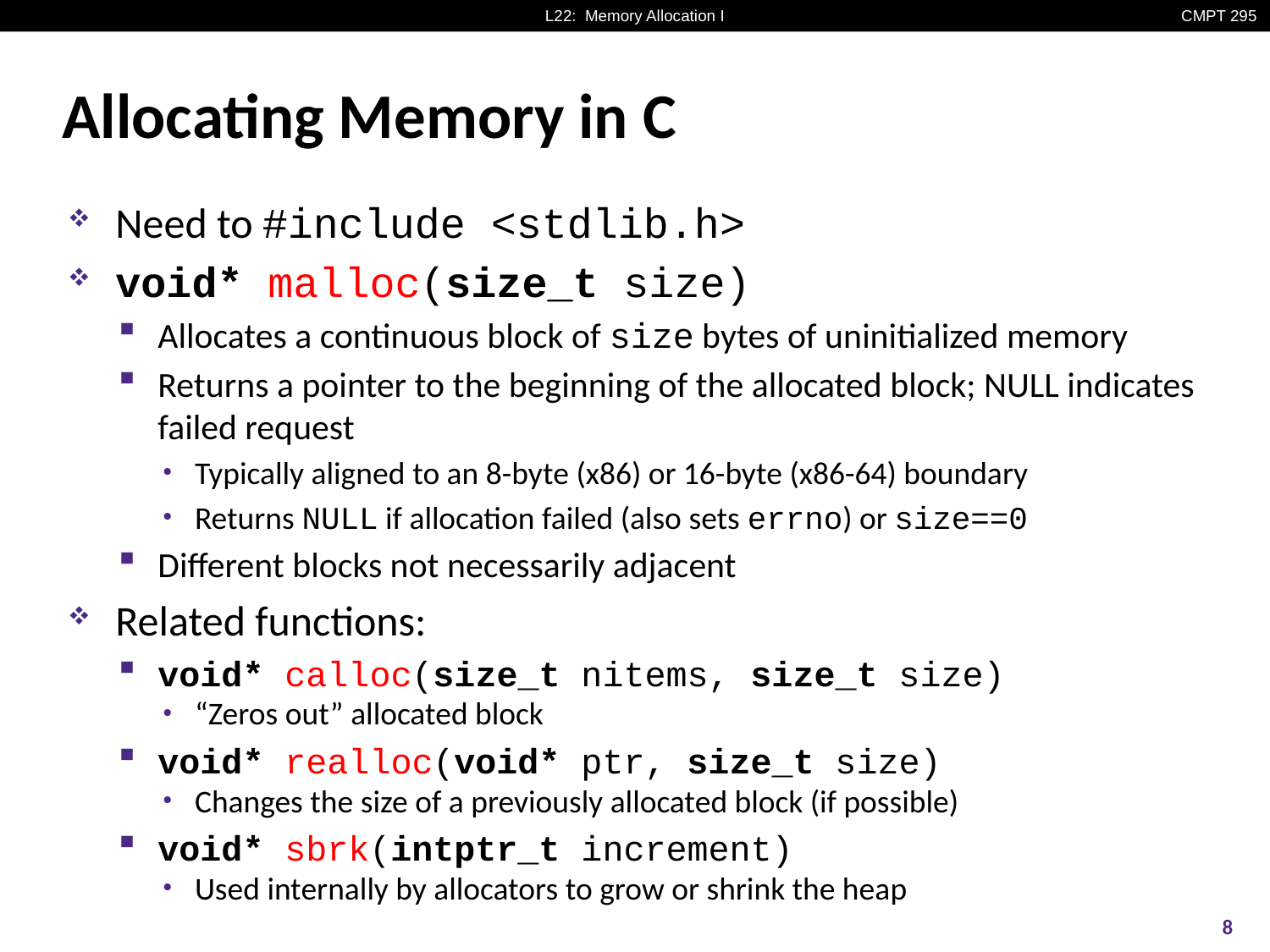

# Allocating Memory in C
Need to #include <stdlib.h>
void* malloc(size_t size)
Allocates a continuous block of size bytes of uninitialized memory
Returns a pointer to the beginning of the allocated block; NULL indicates failed request
Typically aligned to an 8-byte (x86) or 16-byte (x86-64) boundary
Returns NULL if allocation failed (also sets errno) or size==0
Different blocks not necessarily adjacent
Related functions:
void* calloc(size_t nitems, size_t size)
“Zeros out” allocated block
void* realloc(void* ptr, size_t size)
Changes the size of a previously allocated block (if possible)
void* sbrk(intptr_t increment)
Used internally by allocators to grow or shrink the heap
8